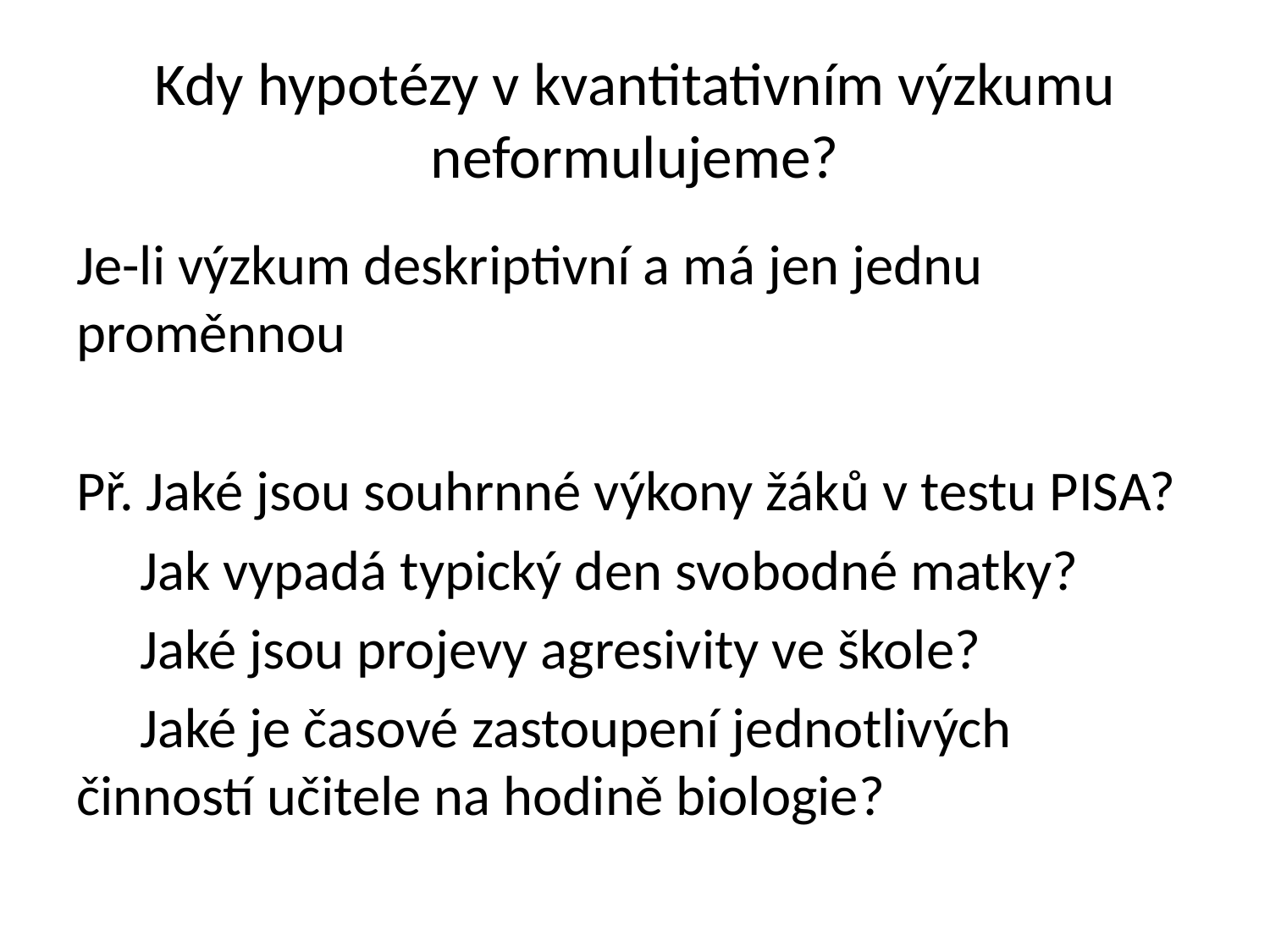

# Kdy hypotézy v kvantitativním výzkumu neformulujeme?
Je-li výzkum deskriptivní a má jen jednu proměnnou

Př. Jaké jsou souhrnné výkony žáků v testu PISA?
     Jak vypadá typický den svobodné matky?
     Jaké jsou projevy agresivity ve škole?
     Jaké je časové zastoupení jednotlivých 	činností učitele na hodině biologie?